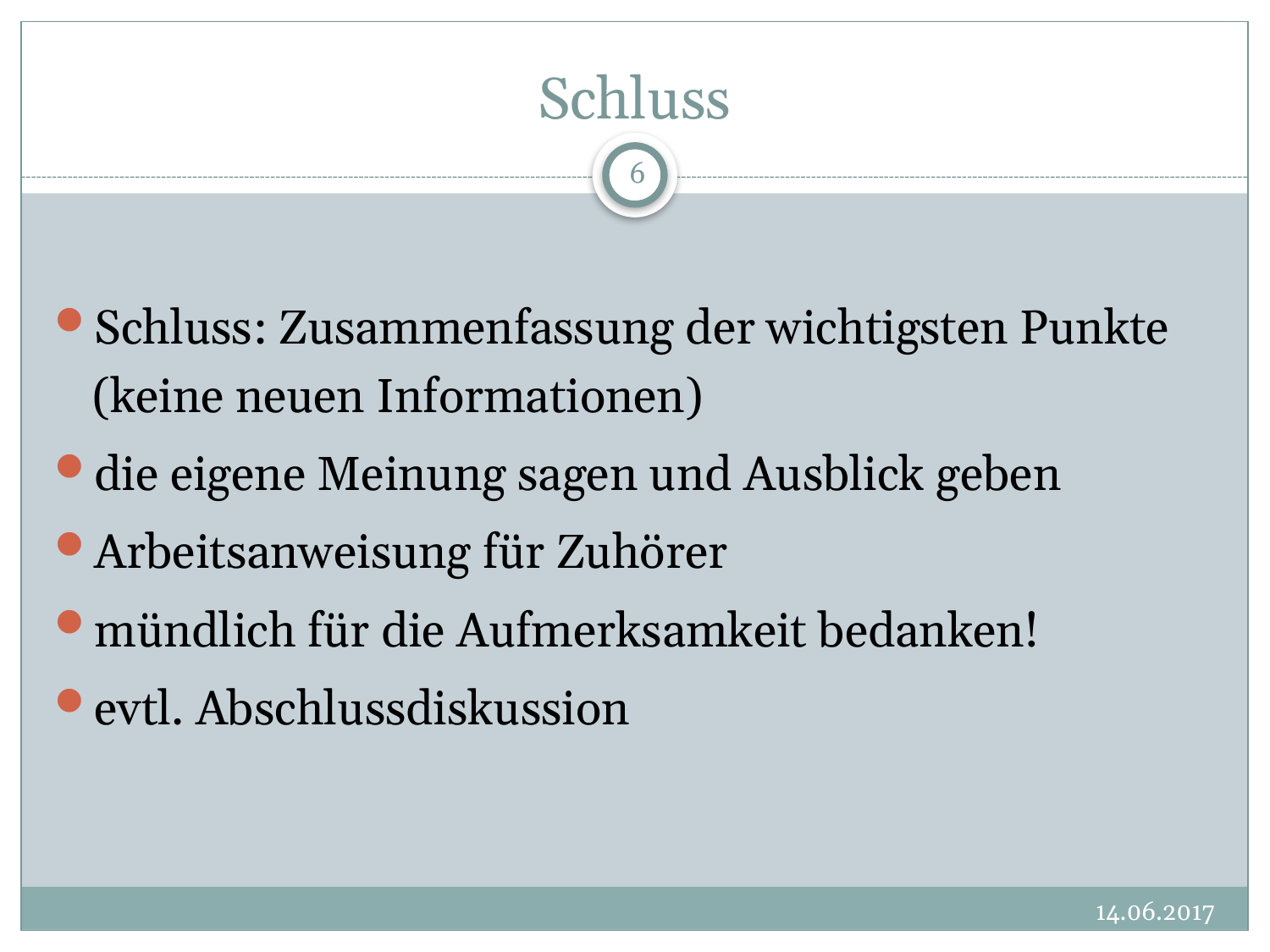

# Schluss
6

Schluss: Zusammenfassung der wichtigsten Punkte (keine neuen Informationen)
die eigene Meinung sagen und Ausblick geben
Arbeitsanweisung für Zuhörer
mündlich für die Aufmerksamkeit bedanken!
evtl. Abschlussdiskussion
14.06.2017